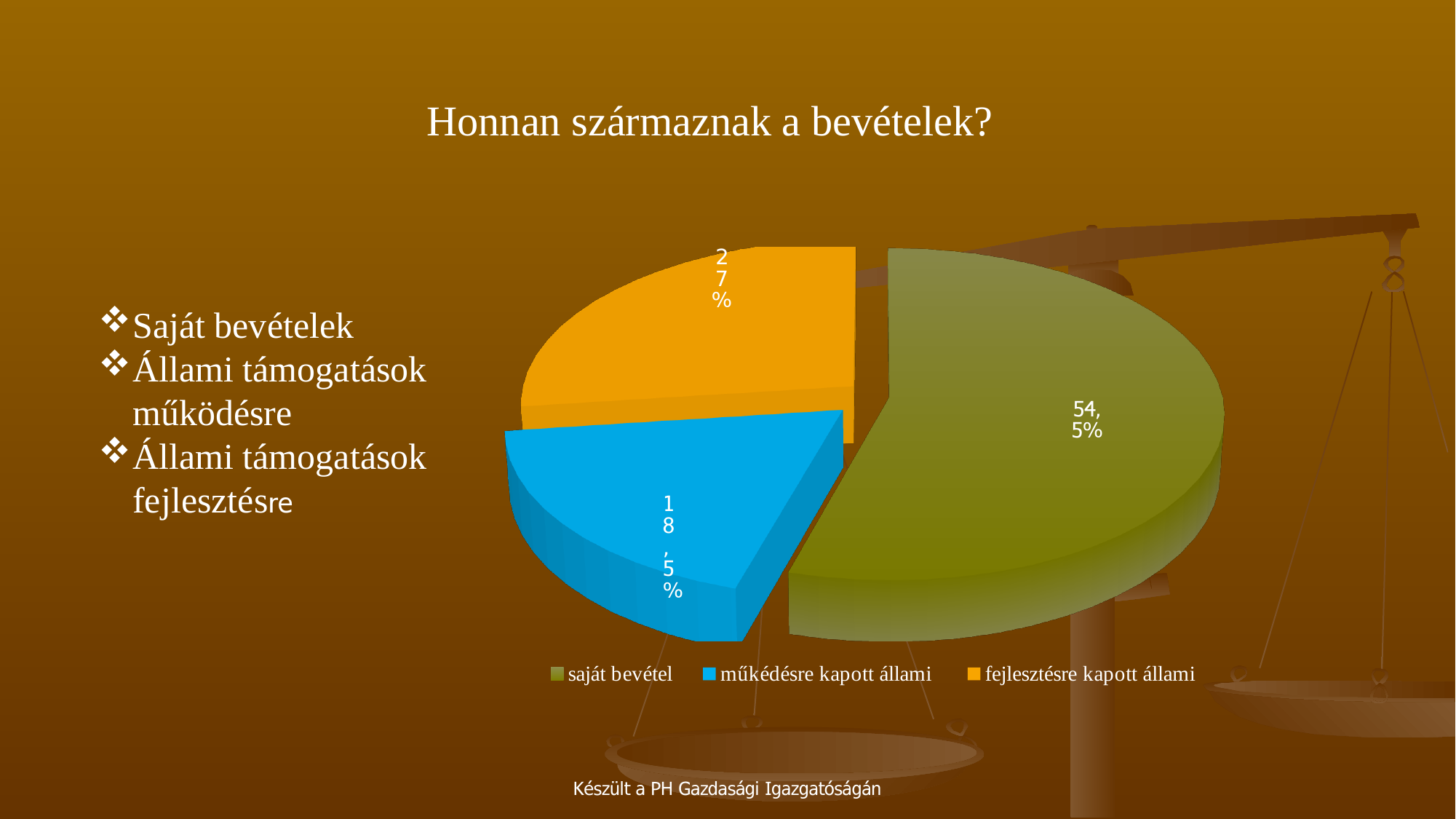

Honnan származnak a bevételek?

[unsupported chart]

Saját bevételek
Állami támogatások működésre
Állami támogatások fejlesztésre
Készült a PH Gazdasági Igazgatóságán